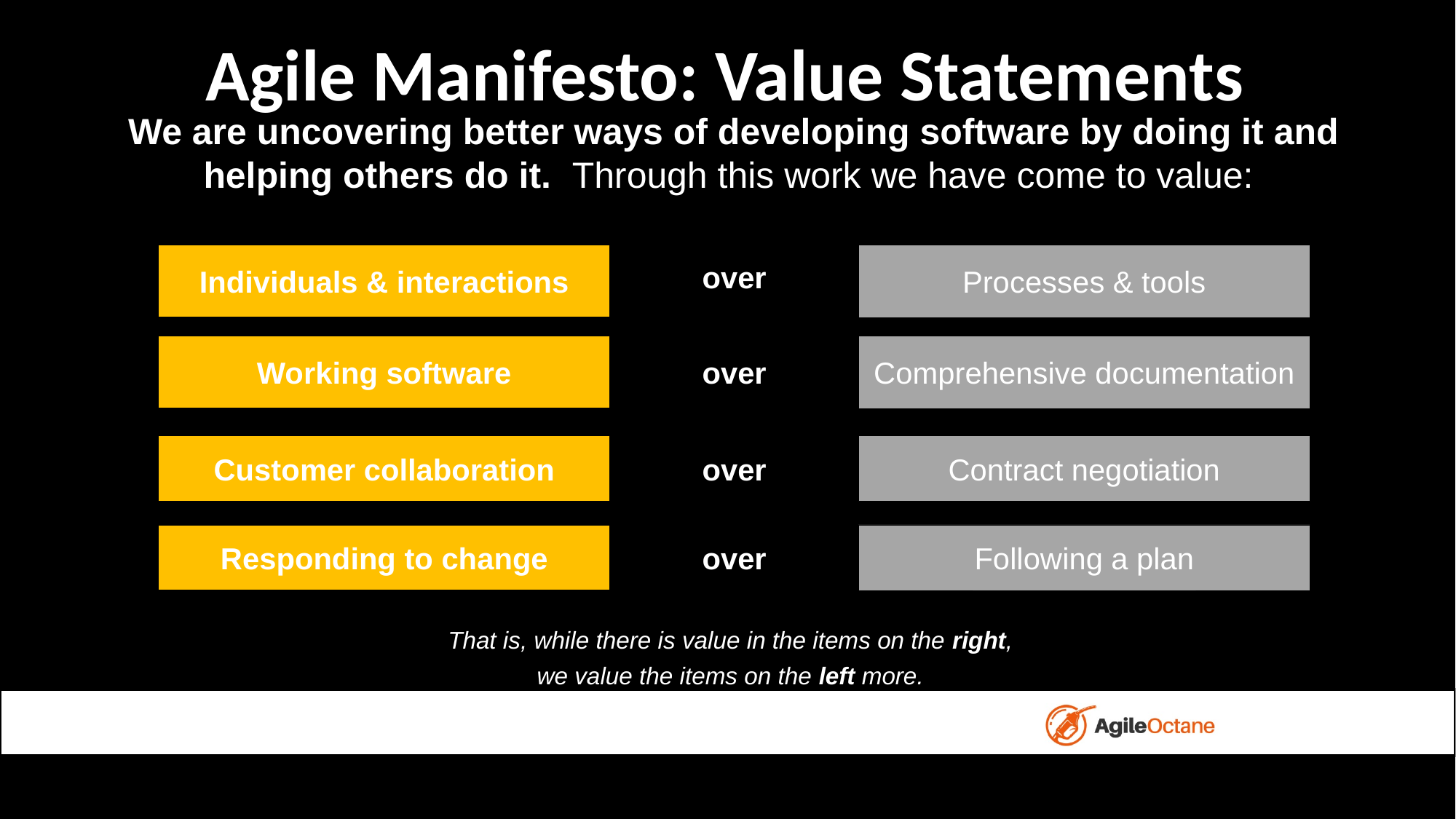

# Agile Manifesto: Value Statements
We are uncovering better ways of developing software by doing it and helping others do it.  Through this work we have come to value:
over
Individuals & interactions
Processes & tools
Working software
over
Comprehensive documentation
Customer collaboration
over
Contract negotiation
Responding to change
over
Following a plan
That is, while there is value in the items on the right,
we value the items on the left more.
Source: www.agilemanifesto.org